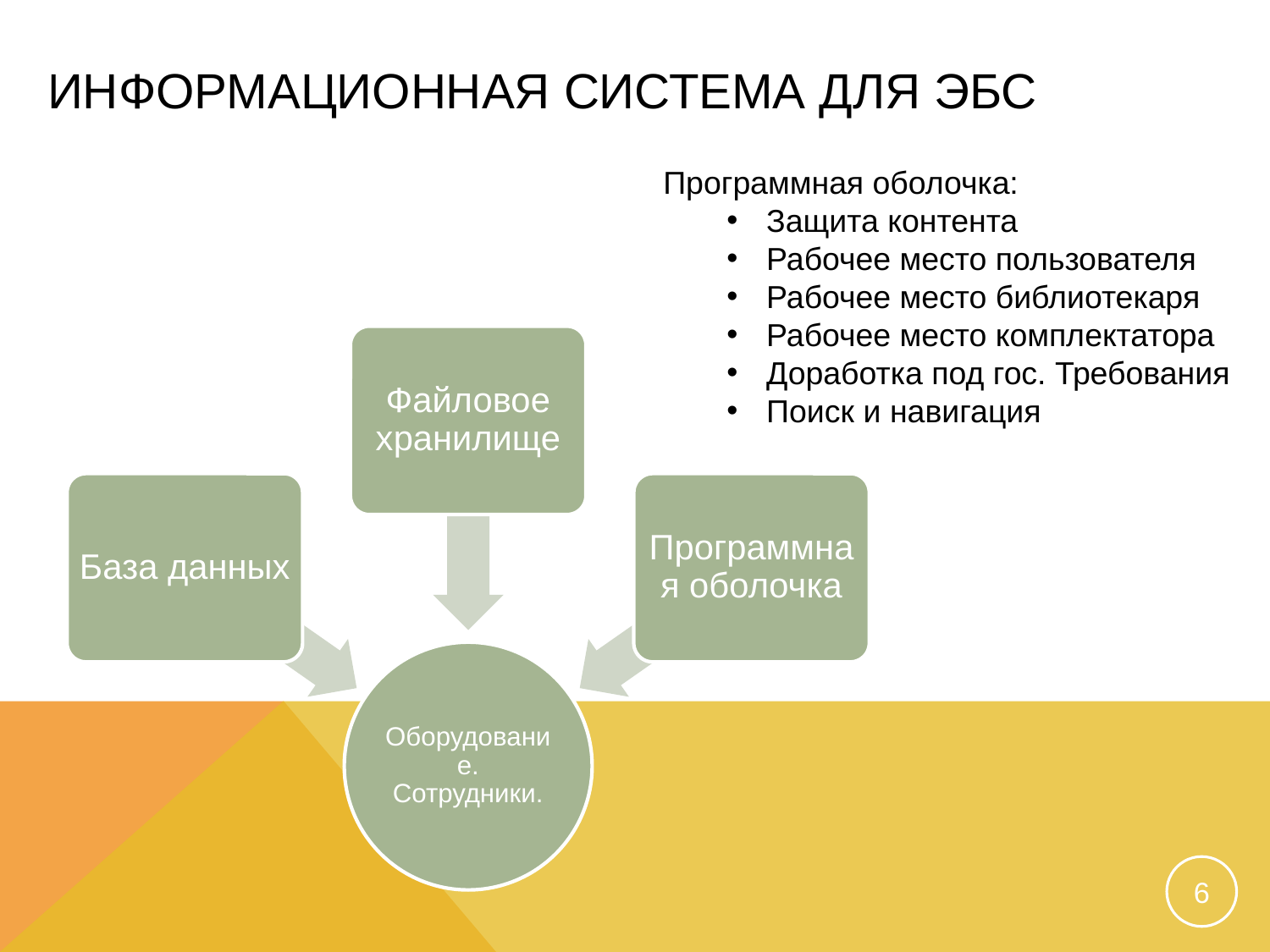

# Информационная система для ЭБС
Программная оболочка:
Защита контента
Рабочее место пользователя
Рабочее место библиотекаря
Рабочее место комплектатора
Доработка под гос. Требования
Поиск и навигация

Оборудование. Сотрудники.
База данных
Файловое хранилище
Программная оболочка
6